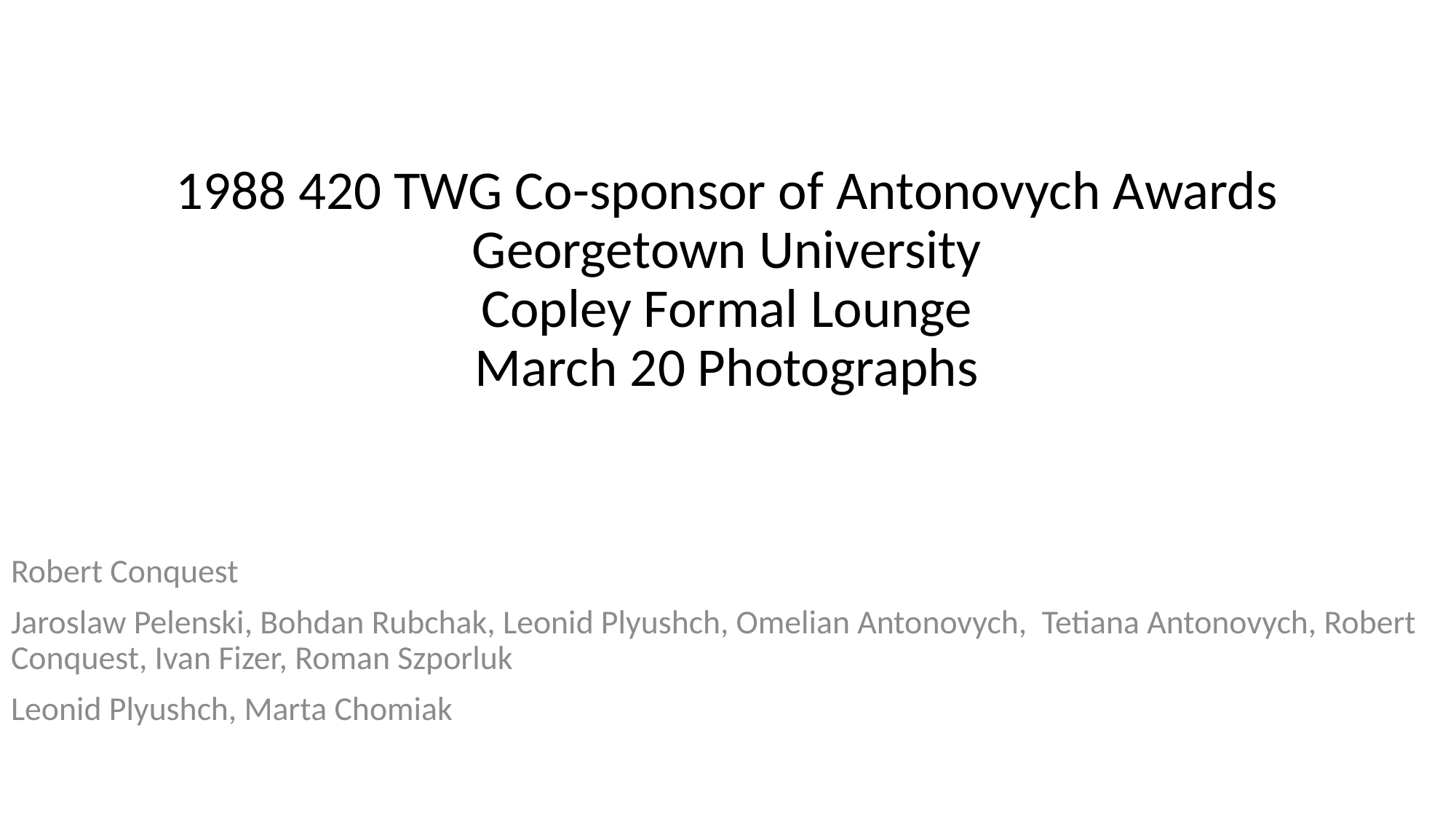

# 1988 420 TWG Co-sponsor of Antonovych Awards Georgetown University Copley Formal Lounge March 20 Photographs
Robert Conquest
Jaroslaw Pelenski, Bohdan Rubchak, Leonid Plyushch, Omelian Antonovych,  Tetiana Antonovych, Robert Conquest, Ivan Fizer, Roman Szporluk
Leonid Plyushch, Marta Chomiak